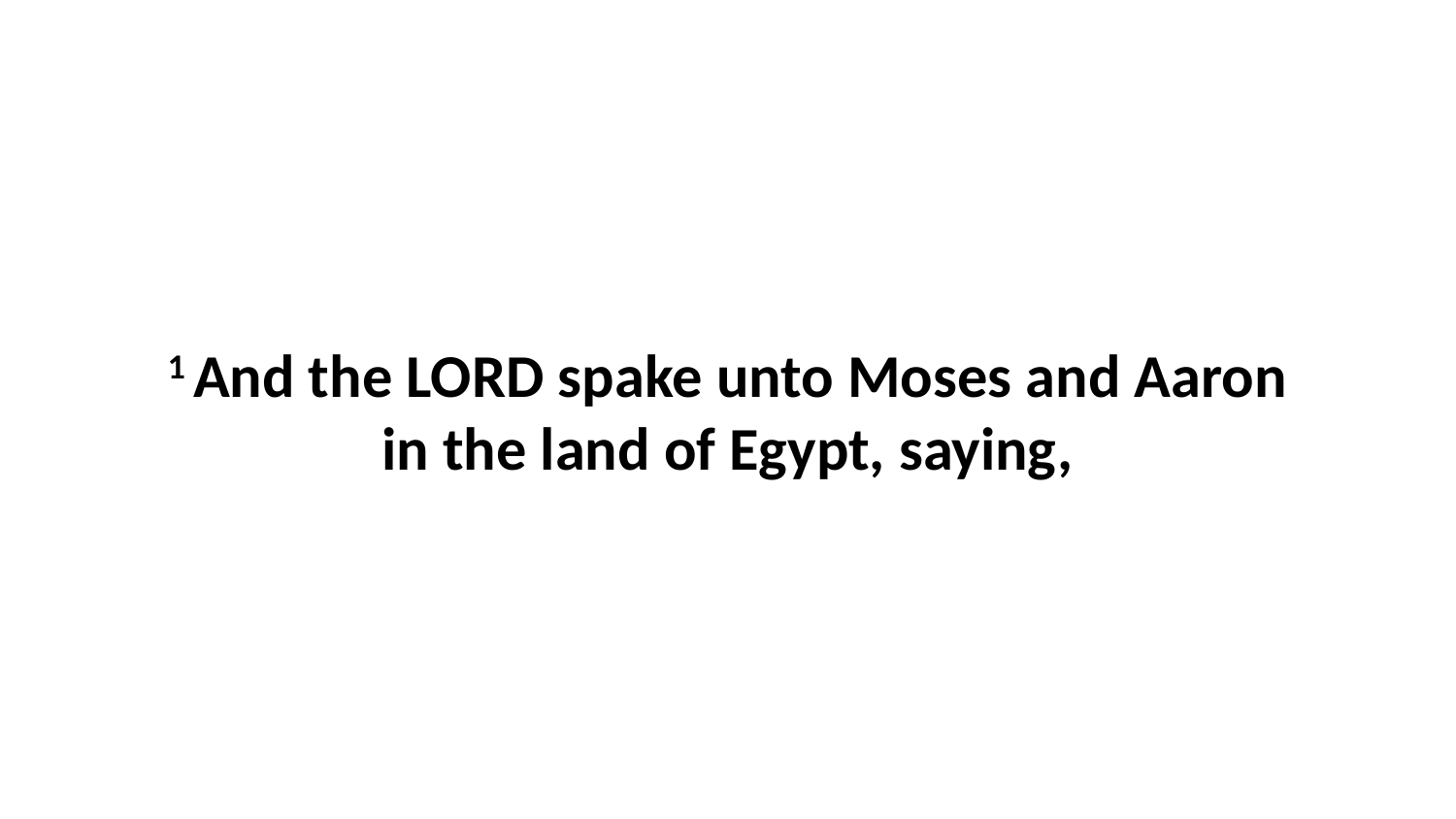

1 And the LORD spake unto Moses and Aaron in the land of Egypt, saying,